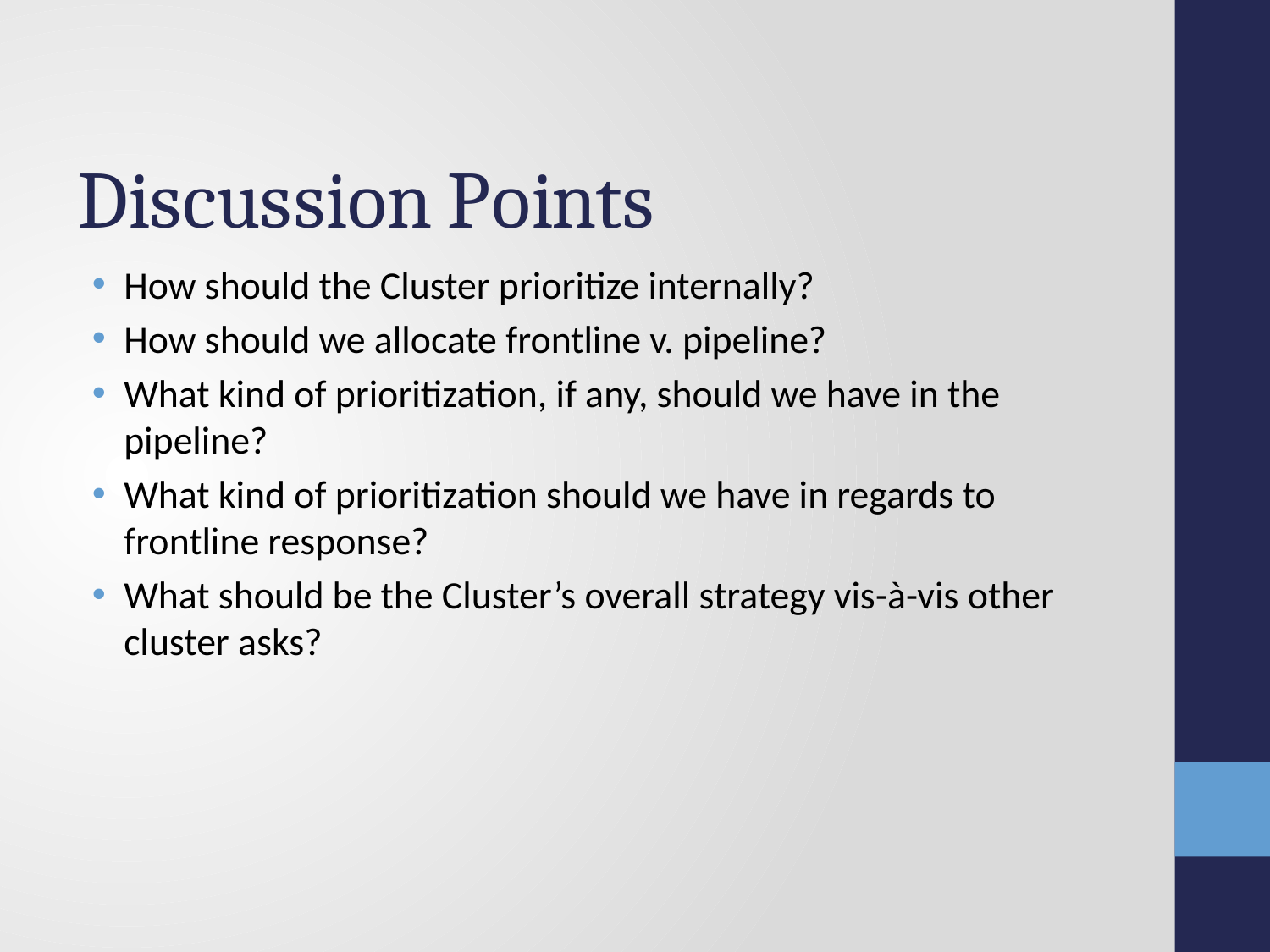

# Discussion Points
How should the Cluster prioritize internally?
How should we allocate frontline v. pipeline?
What kind of prioritization, if any, should we have in the pipeline?
What kind of prioritization should we have in regards to frontline response?
What should be the Cluster’s overall strategy vis-à-vis other cluster asks?